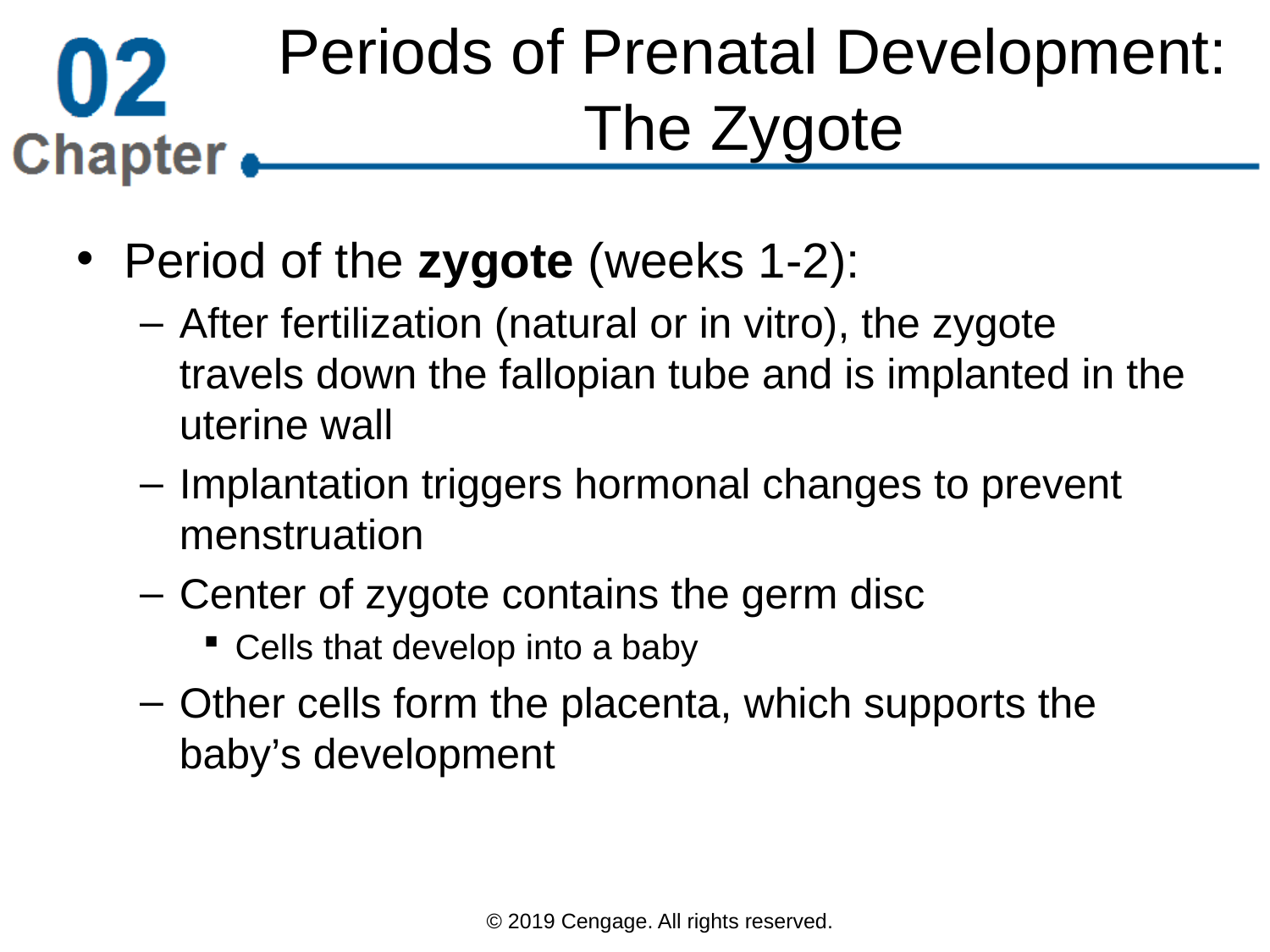

# Periods of Prenatal Development: The Zygote
Period of the zygote (weeks 1-2):
After fertilization (natural or in vitro), the zygote travels down the fallopian tube and is implanted in the uterine wall
Implantation triggers hormonal changes to prevent menstruation
Center of zygote contains the germ disc
Cells that develop into a baby
Other cells form the placenta, which supports the baby’s development